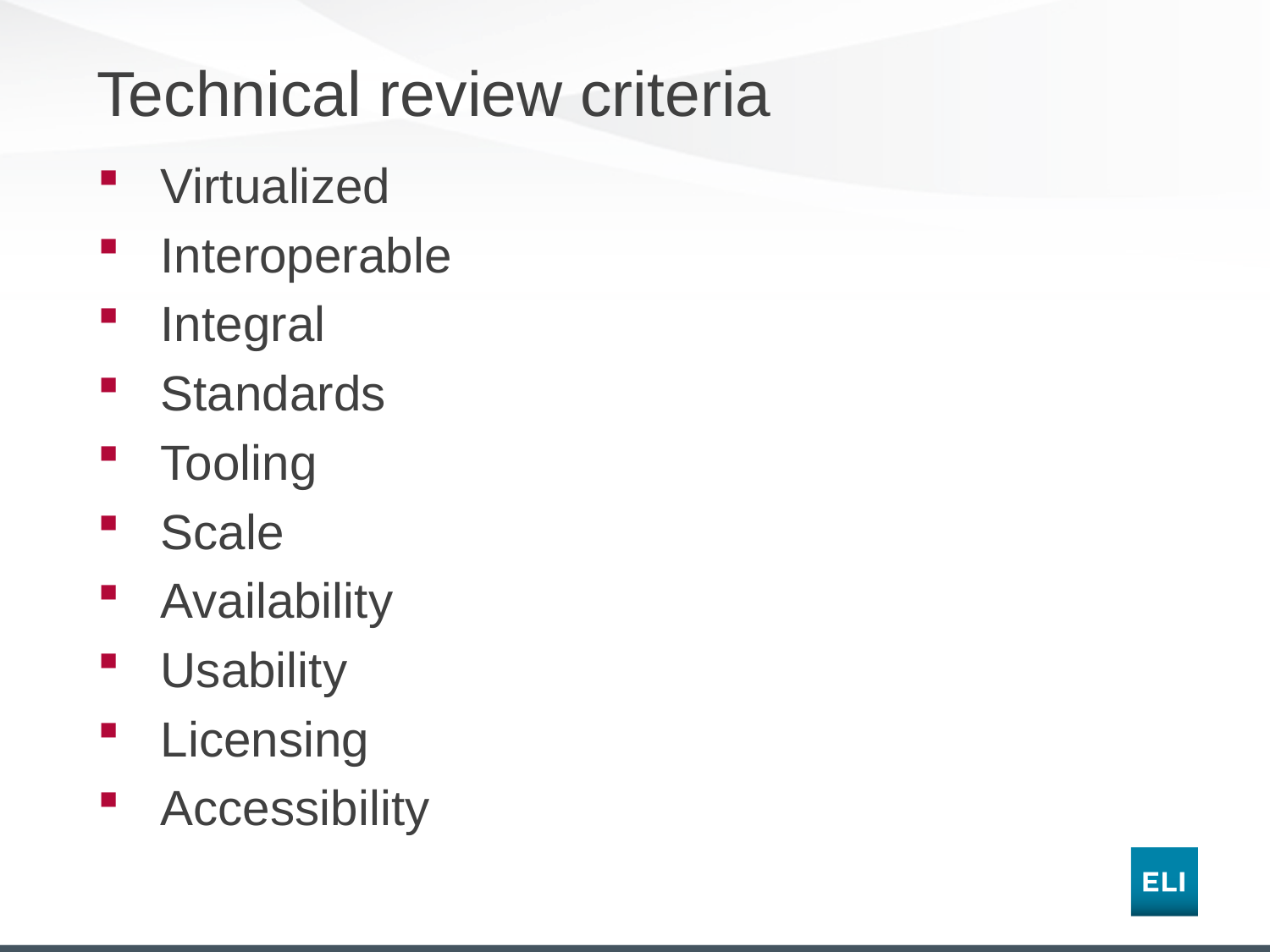

# Technical review criteria
Virtualized
Interoperable
Integral
Standards
Tooling
Scale
Availability
Usability
Licensing
Accessibility